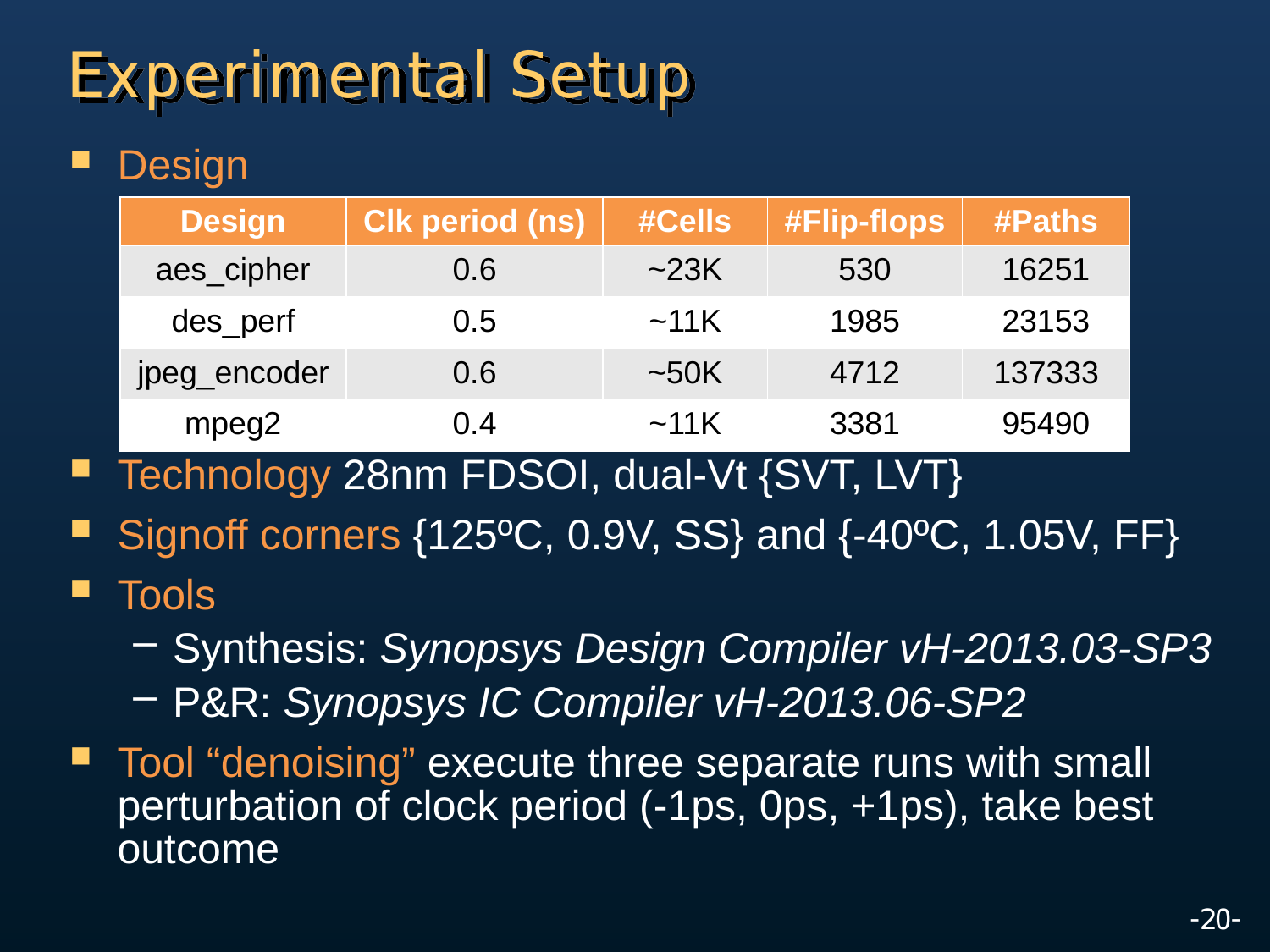

# Experimental Setup
Design

Technology 28nm FDSOI, dual-Vt {SVT, LVT}
Signoff corners {125ºC, 0.9V, SS} and {-40ºC, 1.05V, FF}
Tools
Synthesis: Synopsys Design Compiler vH-2013.03-SP3
P&R: Synopsys IC Compiler vH-2013.06-SP2
Tool “denoising” execute three separate runs with small perturbation of clock period (-1ps, 0ps, +1ps), take best outcome

| Design | Clk period (ns) | #Cells | #Flip-flops | #Paths |
| --- | --- | --- | --- | --- |
| aes\_cipher | 0.6 | ~23K | 530 | 16251 |
| des\_perf | 0.5 | ~11K | 1985 | 23153 |
| jpeg\_encoder | 0.6 | ~50K | 4712 | 137333 |
| mpeg2 | 0.4 | ~11K | 3381 | 95490 |